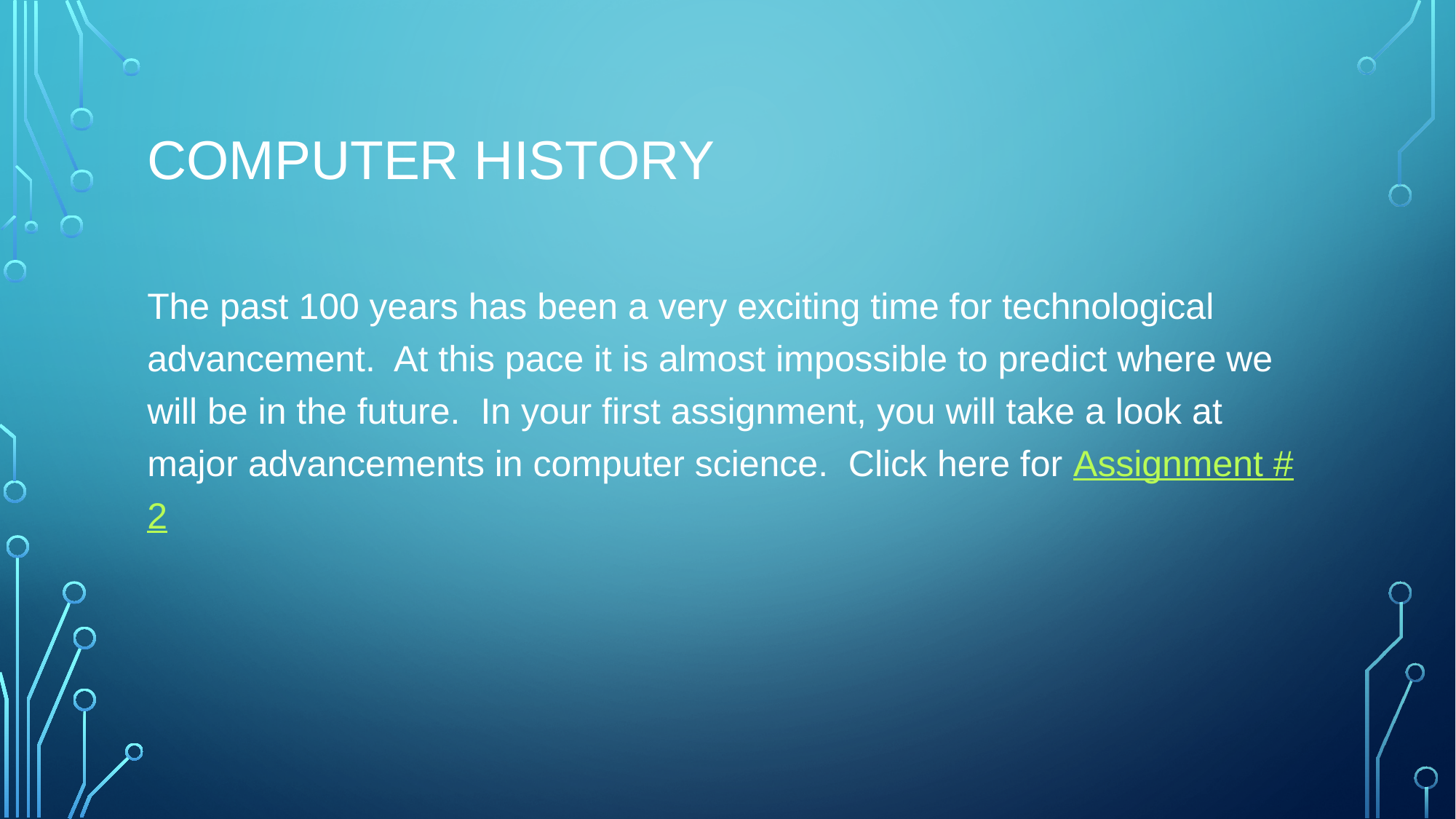

# Computer History
The past 100 years has been a very exciting time for technological advancement.  At this pace it is almost impossible to predict where we will be in the future.  In your first assignment, you will take a look at major advancements in computer science.  Click here for Assignment #2